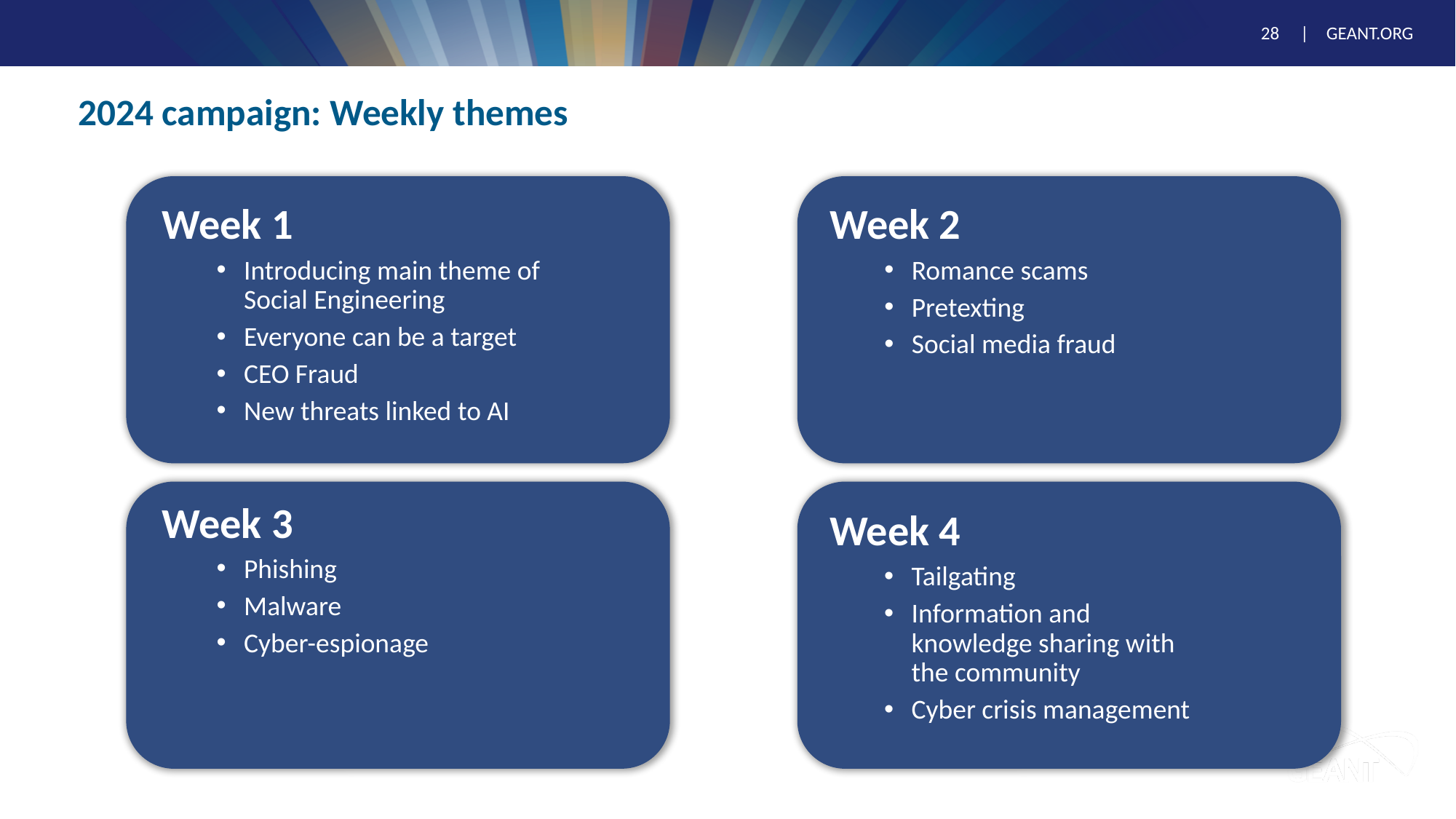

# 2024 campaign: Weekly themes

Week 1
Introducing main theme of Social Engineering
Everyone can be a target
CEO Fraud
New threats linked to AI

Week 2
Romance scams
Pretexting
Social media fraud

Week 3
Phishing
Malware
Cyber-espionage

Week 4
Tailgating
Information and knowledge sharing with the community
Cyber crisis management